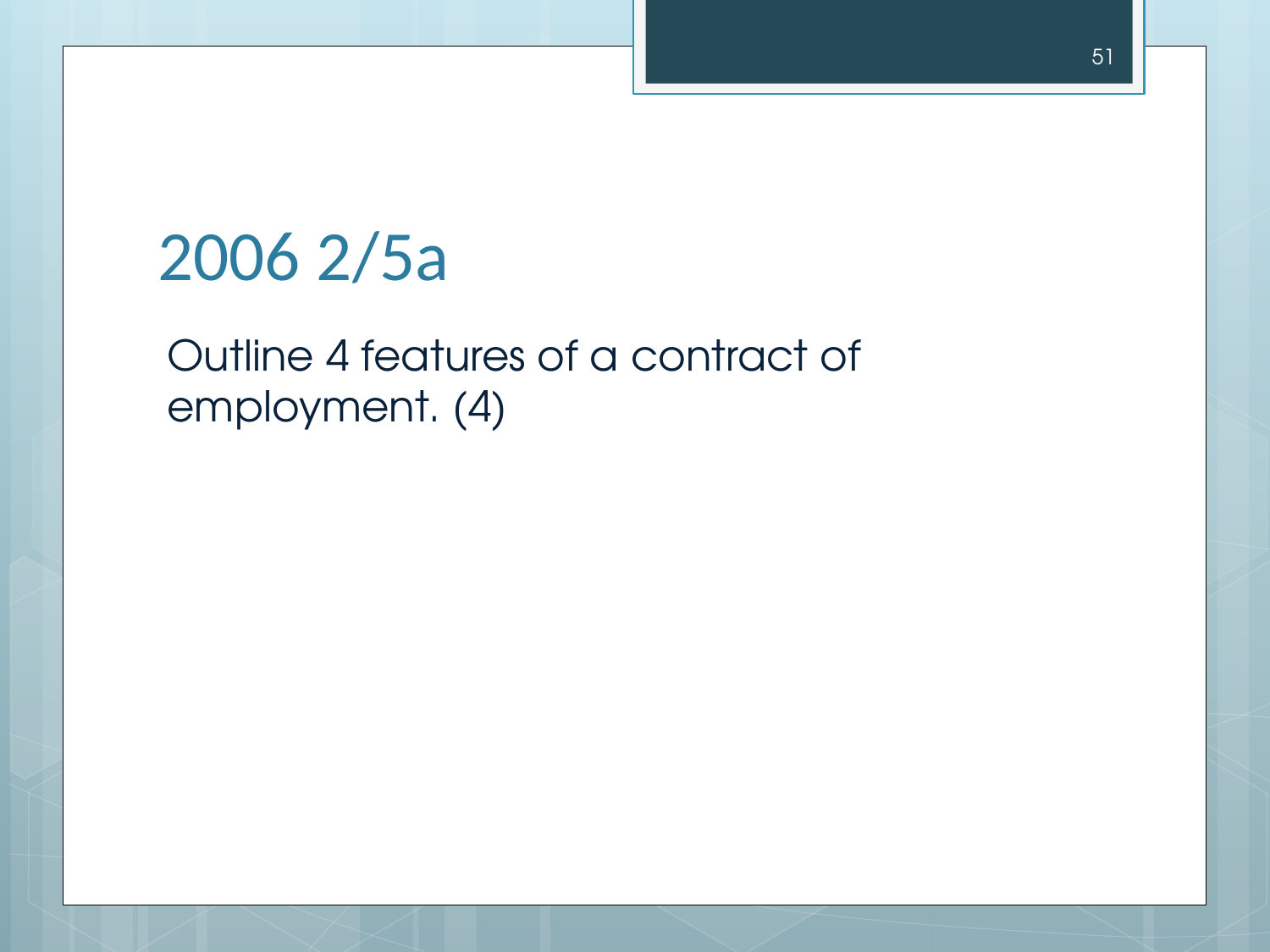

51
# 2006 2/5a
Outline 4 features of a contract of employment. (4)